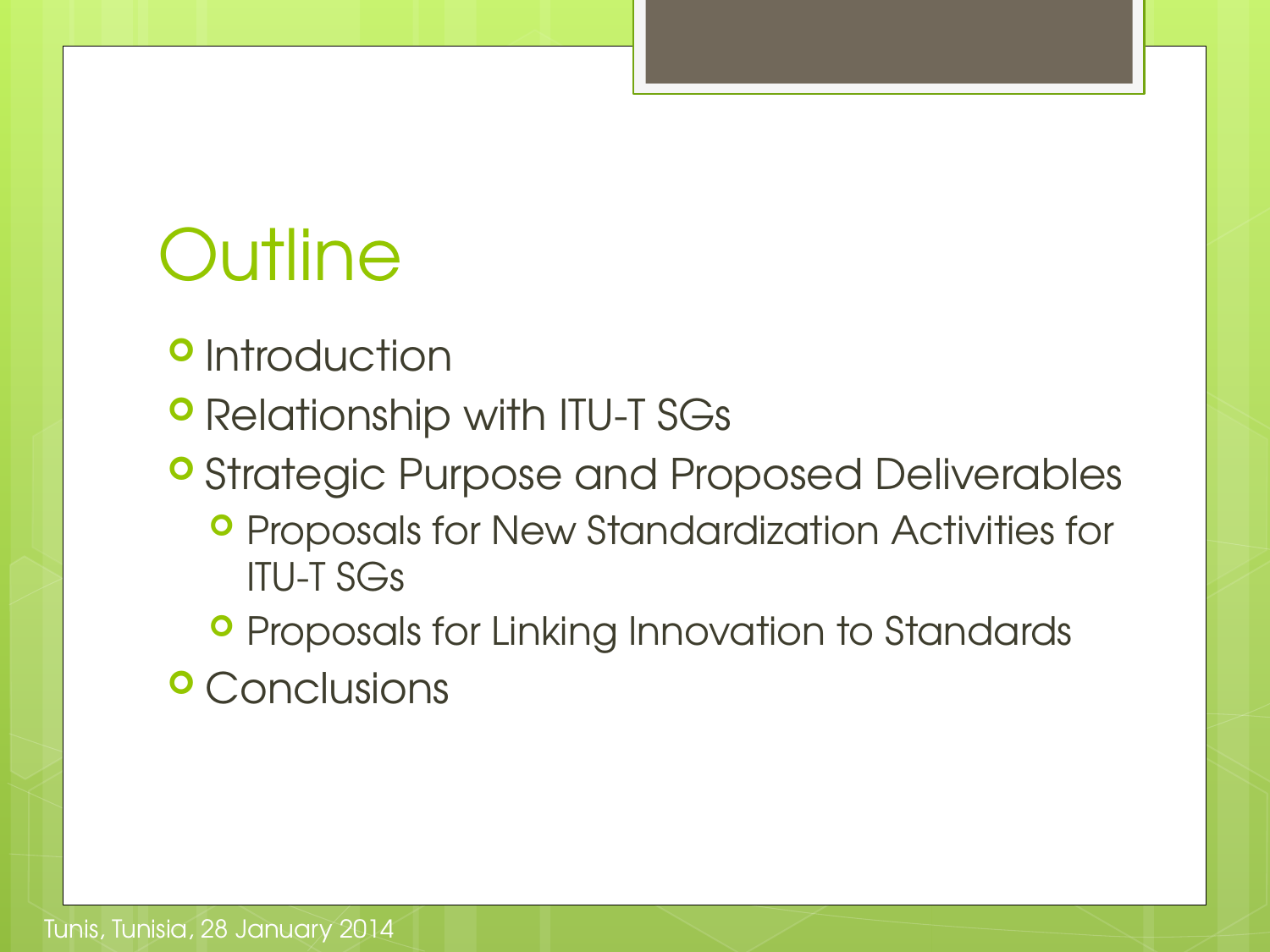

# Outline
Introduction
Relationship with ITU-T SGs
Strategic Purpose and Proposed Deliverables
Proposals for New Standardization Activities for ITU-T SGs
Proposals for Linking Innovation to Standards
Conclusions